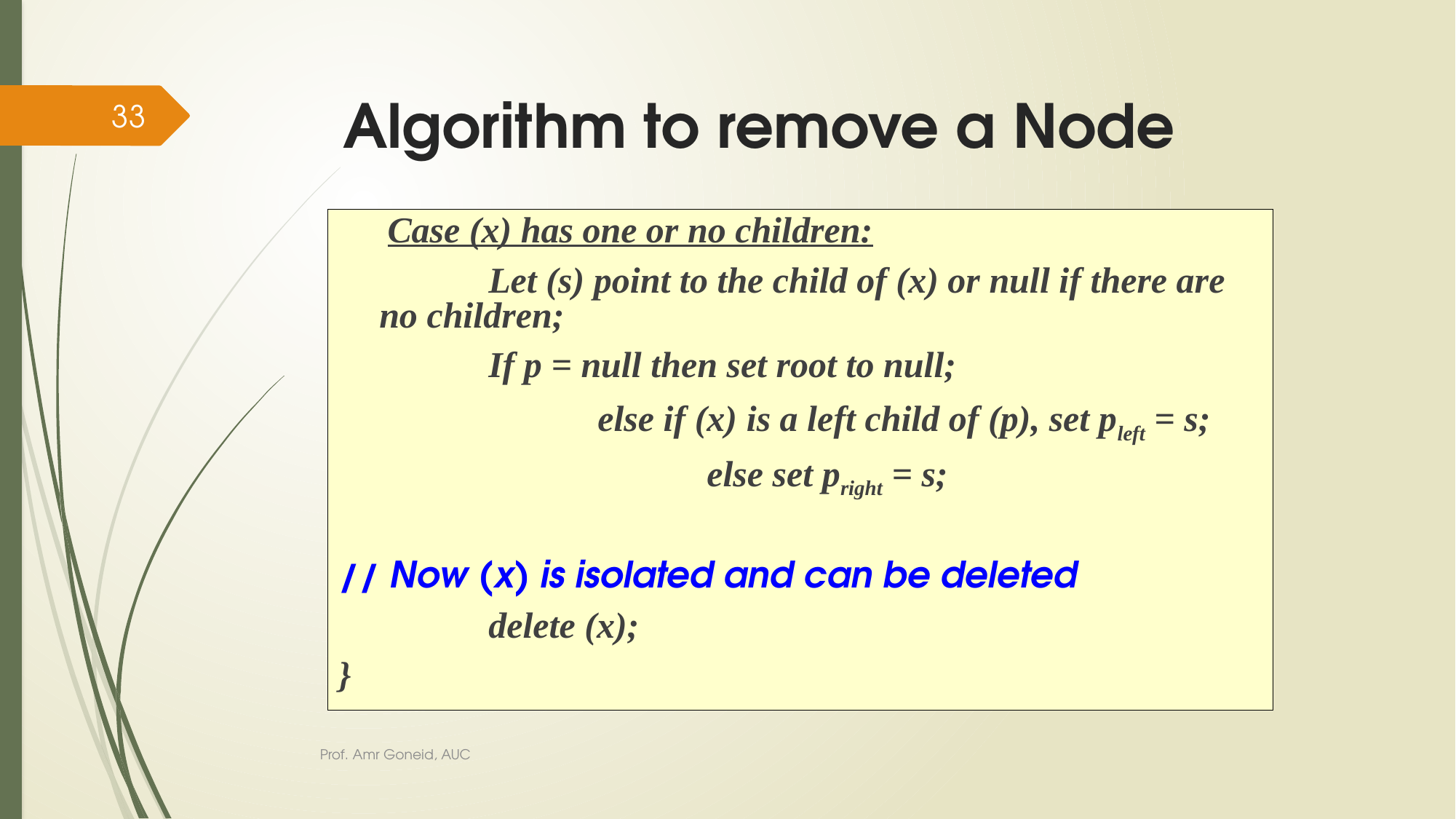

# Algorithm to remove a Node
33
   Case (x) has one or no children:
		Let (s) point to the child of (x) or null if there are no children;
		If p = null then set root to null;
			else if (x) is a left child of (p), set pleft = s;
				else set pright = s;

// Now (x) is isolated and can be deleted
		delete (x);
}
Prof. Amr Goneid, AUC